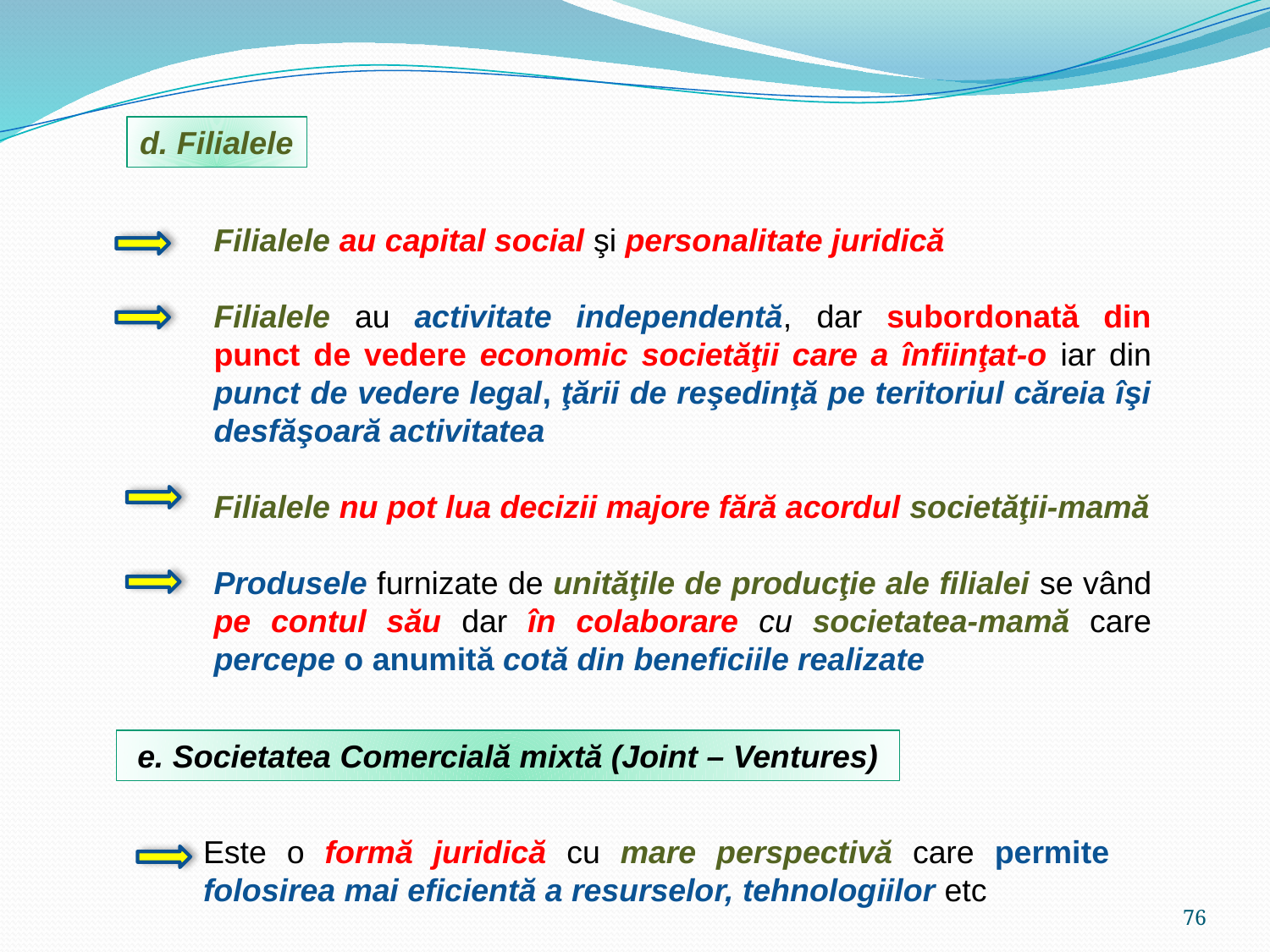

d. Filialele
Filialele au capital social şi personalitate juridică

Filialele au activitate independentă, dar subordonată din punct de vedere economic societăţii care a înfiinţat-o iar din punct de vedere legal, ţării de reşedinţă pe teritoriul căreia îşi desfăşoară activitatea

Filialele nu pot lua decizii majore fără acordul societăţii-mamă

Produsele furnizate de unităţile de producţie ale filialei se vând pe contul său dar în colaborare cu societatea-mamă care percepe o anumită cotă din beneficiile realizate

e. Societatea Comercială mixtă (Joint – Ventures)
Este o formă juridică cu mare perspectivă care permite folosirea mai eficientă a resurselor, tehnologiilor etc

76